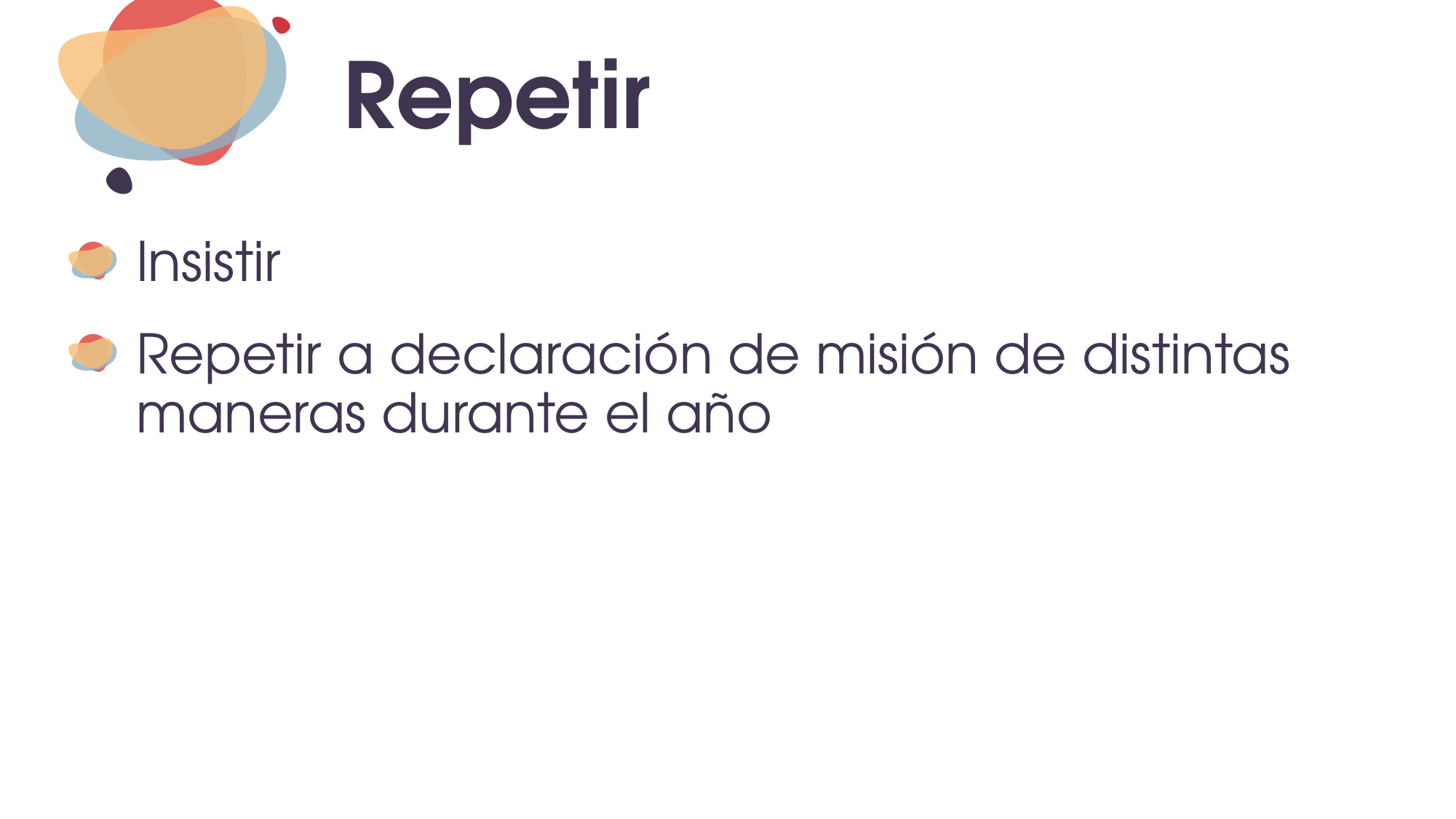

# Repetir
Insistir
Repetir a declaración de misión de distintas maneras durante el año